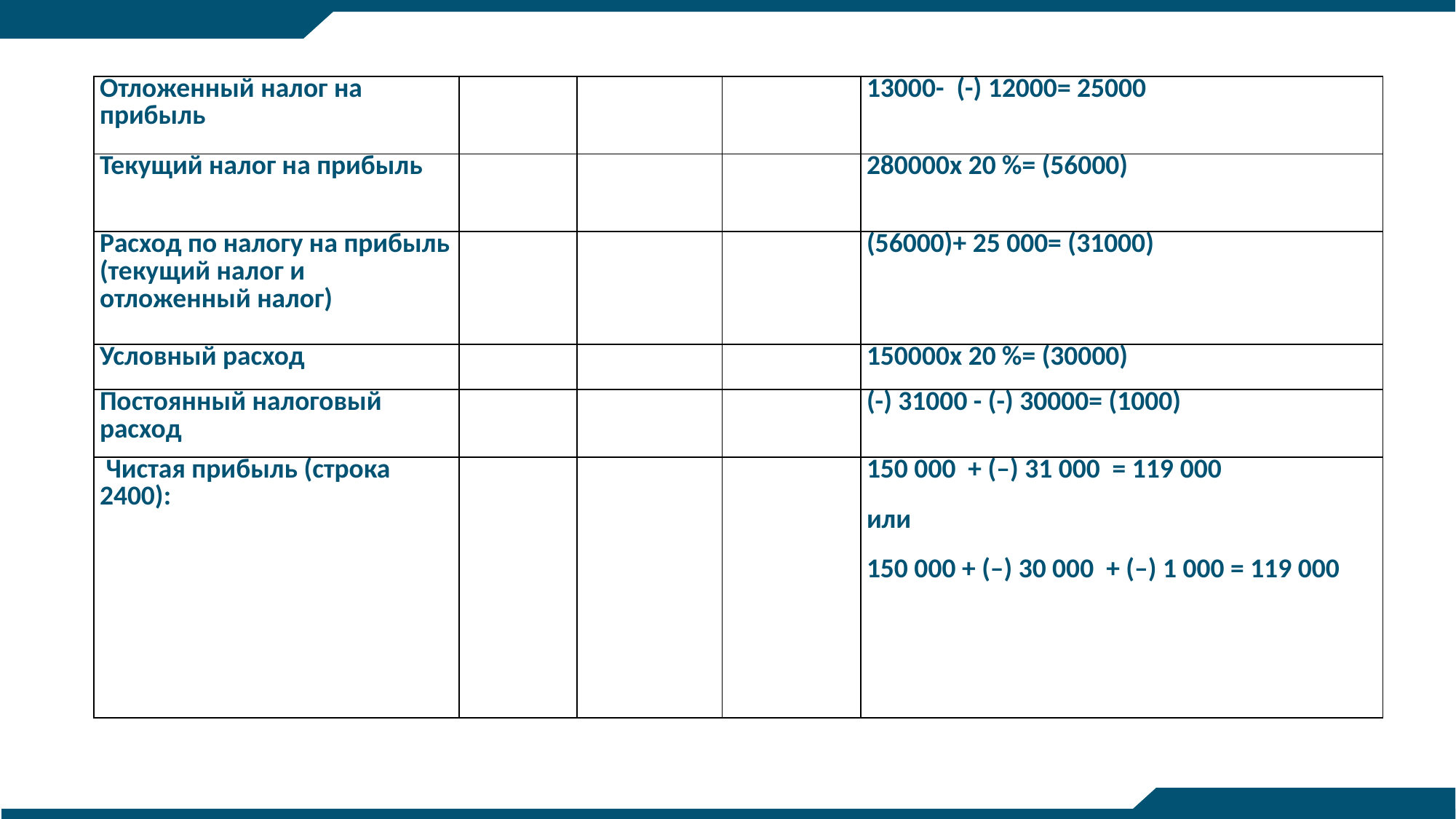

| Отложенный налог на прибыль |  |  |  | 13000- (-) 12000= 25000 |
| --- | --- | --- | --- | --- |
| Текущий налог на прибыль |  |  |  | 280000х 20 %= (56000) |
| Расход по налогу на прибыль (текущий налог и отложенный налог) |  |  |  | (56000)+ 25 000= (31000) |
| Условный расход |  |  |  | 150000х 20 %= (30000) |
| Постоянный налоговый расход |  |  |  | (-) 31000 - (-) 30000= (1000) |
| Чистая прибыль (строка 2400): |  |  |  | 150 000 + (–) 31 000 = 119 000 или 150 000 + (–) 30 000 + (–) 1 000 = 119 000 |